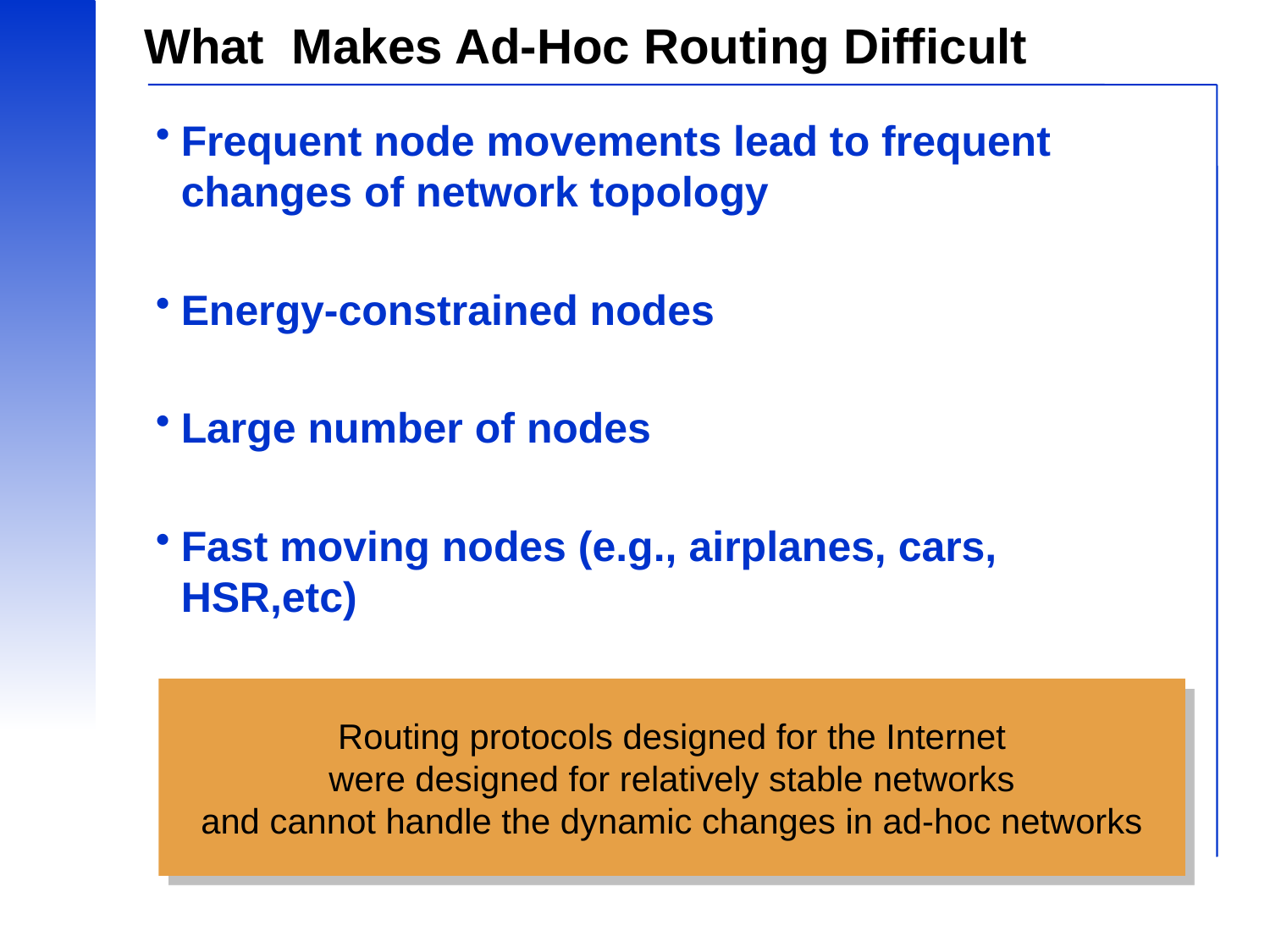

# What  Makes Ad-Hoc Routing Difficult
Frequent node movements lead to frequent changes of network topology

Energy-constrained nodes

Large number of nodes

Fast moving nodes (e.g., airplanes, cars, HSR,etc)
Routing protocols designed for the Internet
were designed for relatively stable networks
and cannot handle the dynamic changes in ad-hoc networks